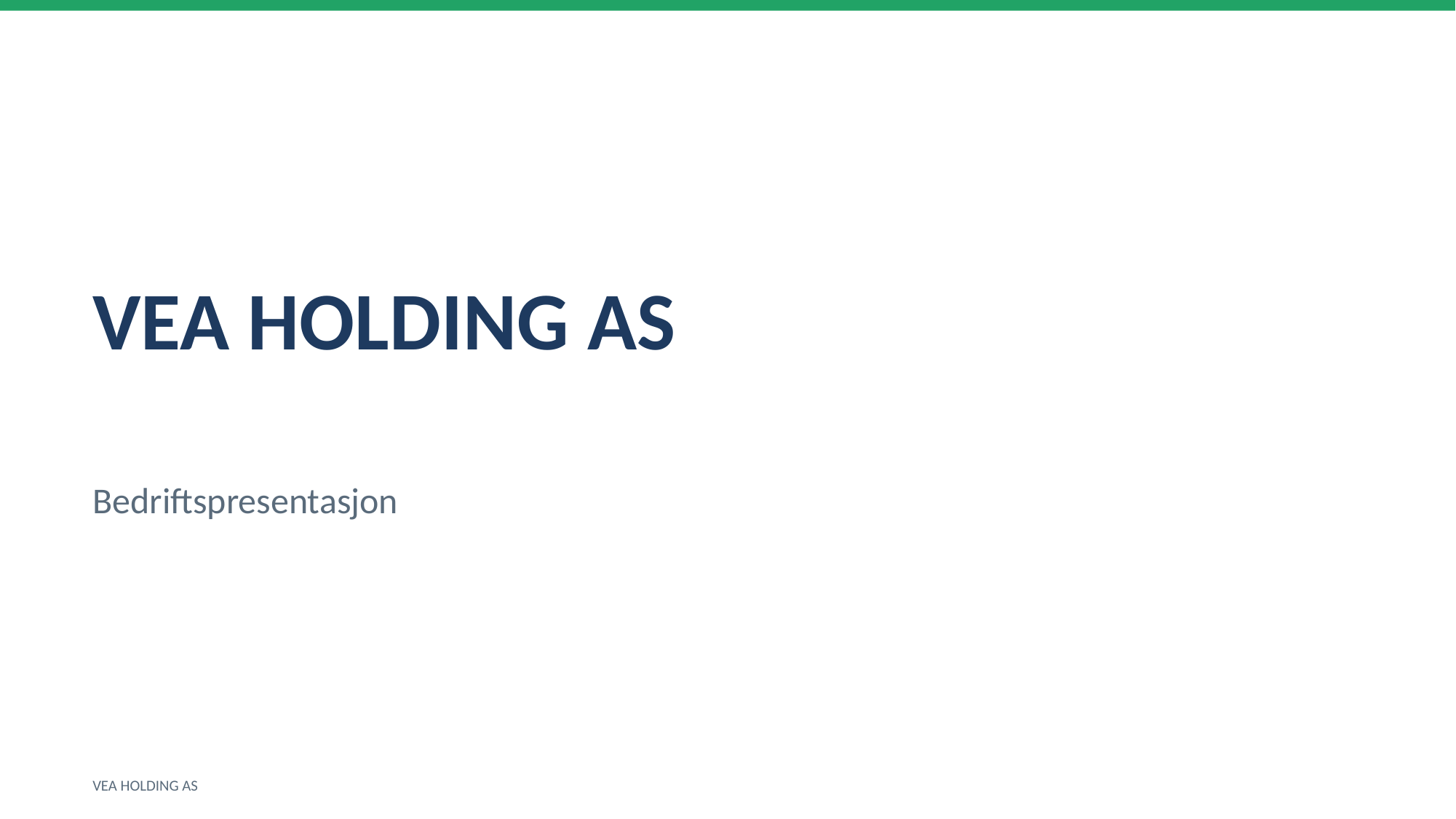

VEA HOLDING AS
Bedriftspresentasjon
VEA HOLDING AS